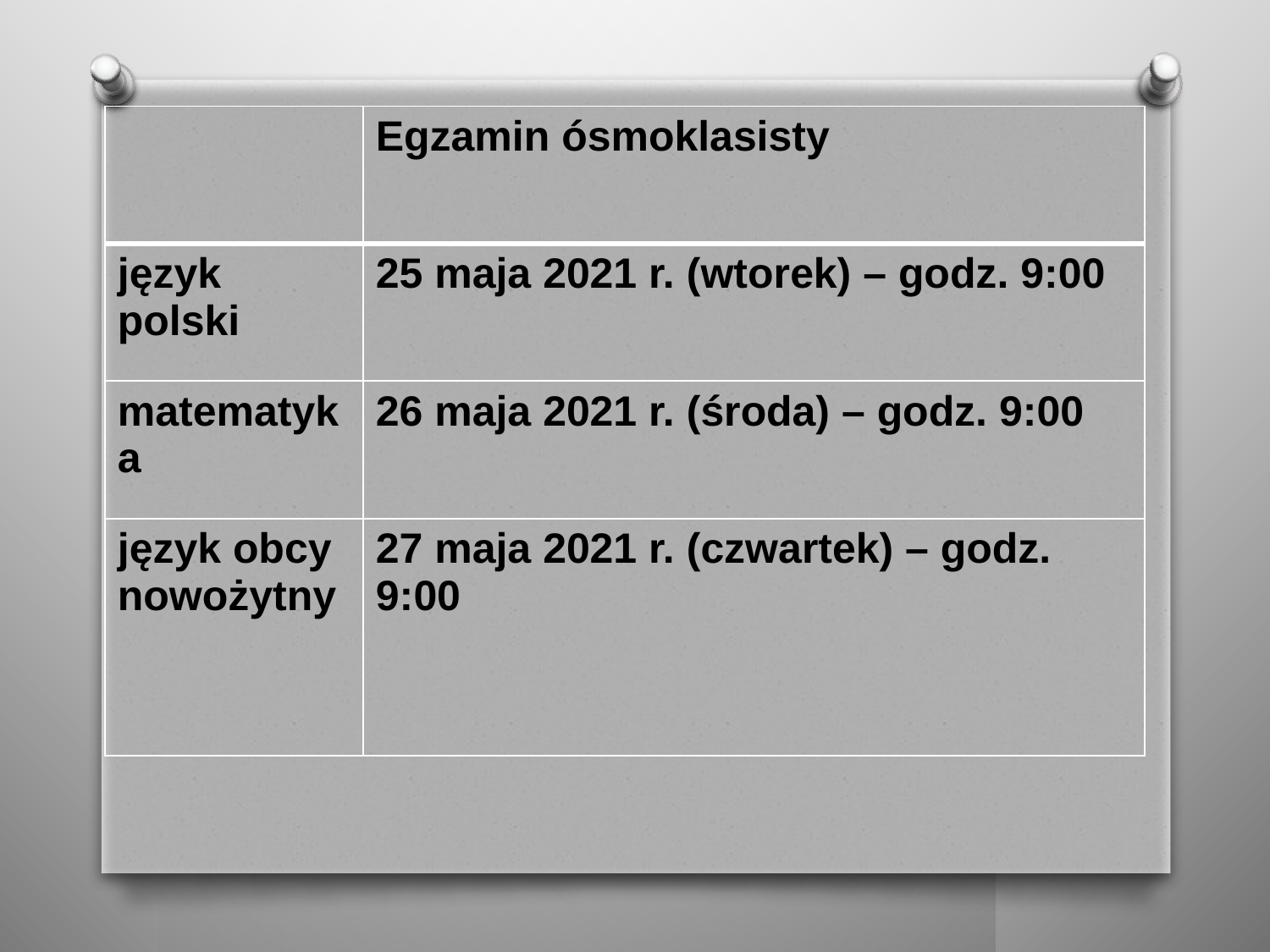

|  | Egzamin ósmoklasisty |
| --- | --- |
| język polski | 25 maja 2021 r. (wtorek) – godz. 9:00 |
| matematyka | 26 maja 2021 r. (środa) – godz. 9:00 |
| język obcy nowożytny | 27 maja 2021 r. (czwartek) – godz. 9:00 |